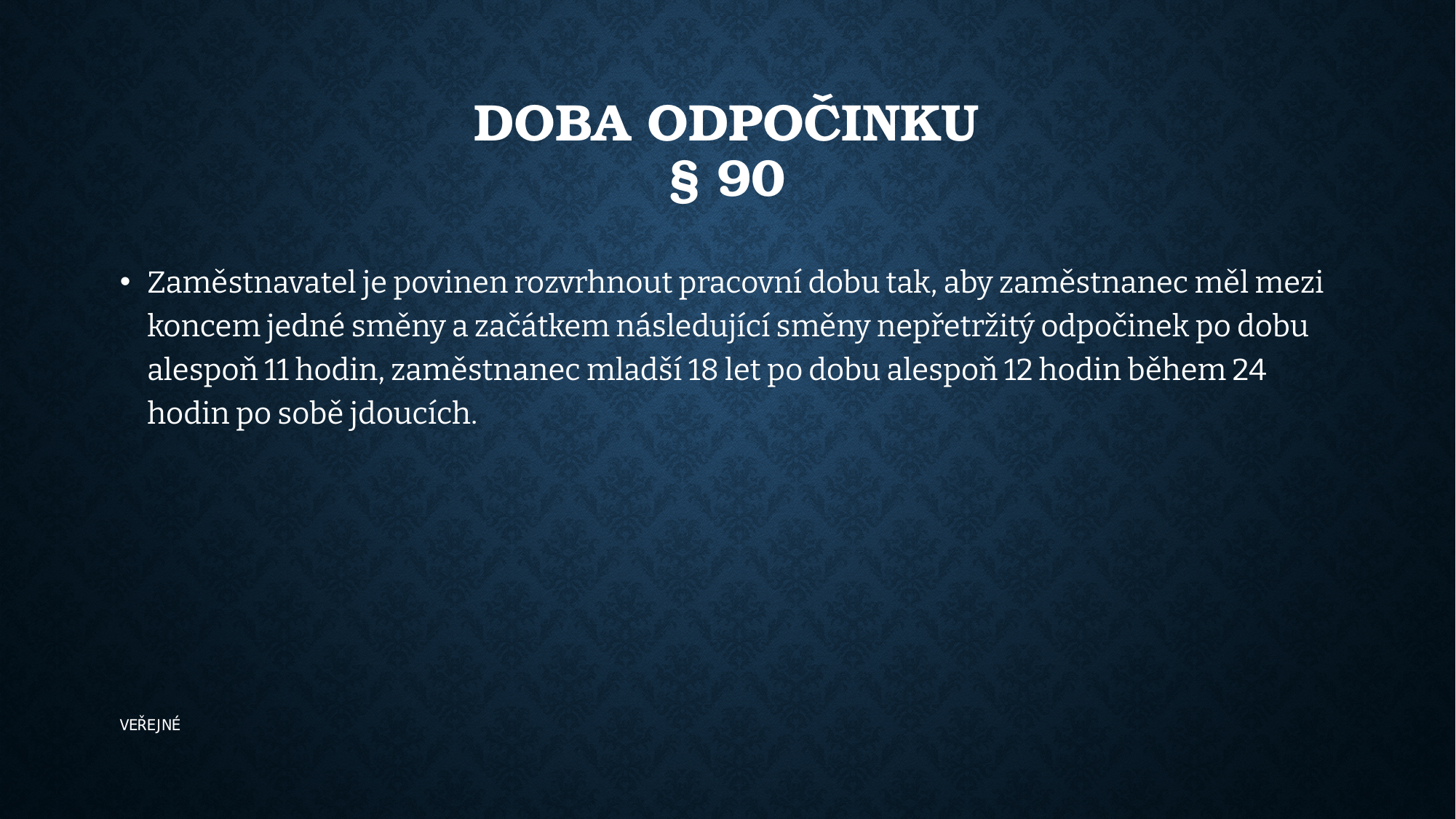

# DOBA ODPOČINKU § 90
Zaměstnavatel je povinen rozvrhnout pracovní dobu tak, aby zaměstnanec měl mezi koncem jedné směny a začátkem následující směny nepřetržitý odpočinek po dobu alespoň 11 hodin, zaměstnanec mladší 18 let po dobu alespoň 12 hodin během 24 hodin po sobě jdoucích.

​﻿VEŘEJNÉ﻿​